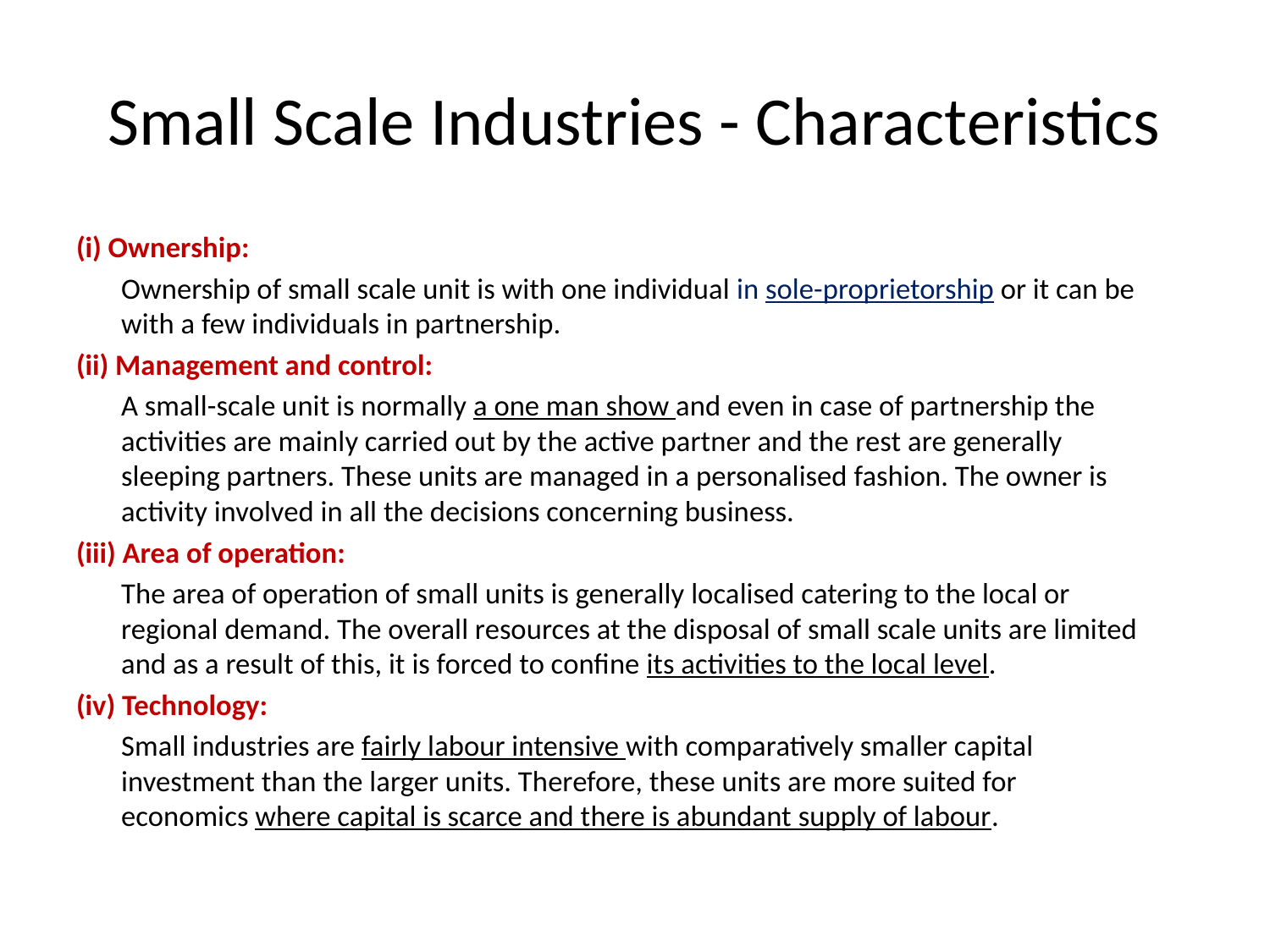

# Small Scale Industries - Characteristics
(i) Ownership:
	Ownership of small scale unit is with one individual in sole-proprietorship or it can be with a few individuals in partnership.
(ii) Management and control:
	A small-scale unit is normally a one man show and even in case of partnership the activities are mainly carried out by the active partner and the rest are generally sleeping partners. These units are managed in a personalised fashion. The owner is activity involved in all the decisions concerning business.
(iii) Area of operation:
	The area of operation of small units is generally localised catering to the local or regional demand. The overall resources at the disposal of small scale units are limited and as a result of this, it is forced to confine its activities to the local level.
(iv) Technology:
	Small industries are fairly labour intensive with comparatively smaller capital investment than the larger units. Therefore, these units are more suited for economics where capital is scarce and there is abundant supply of labour.